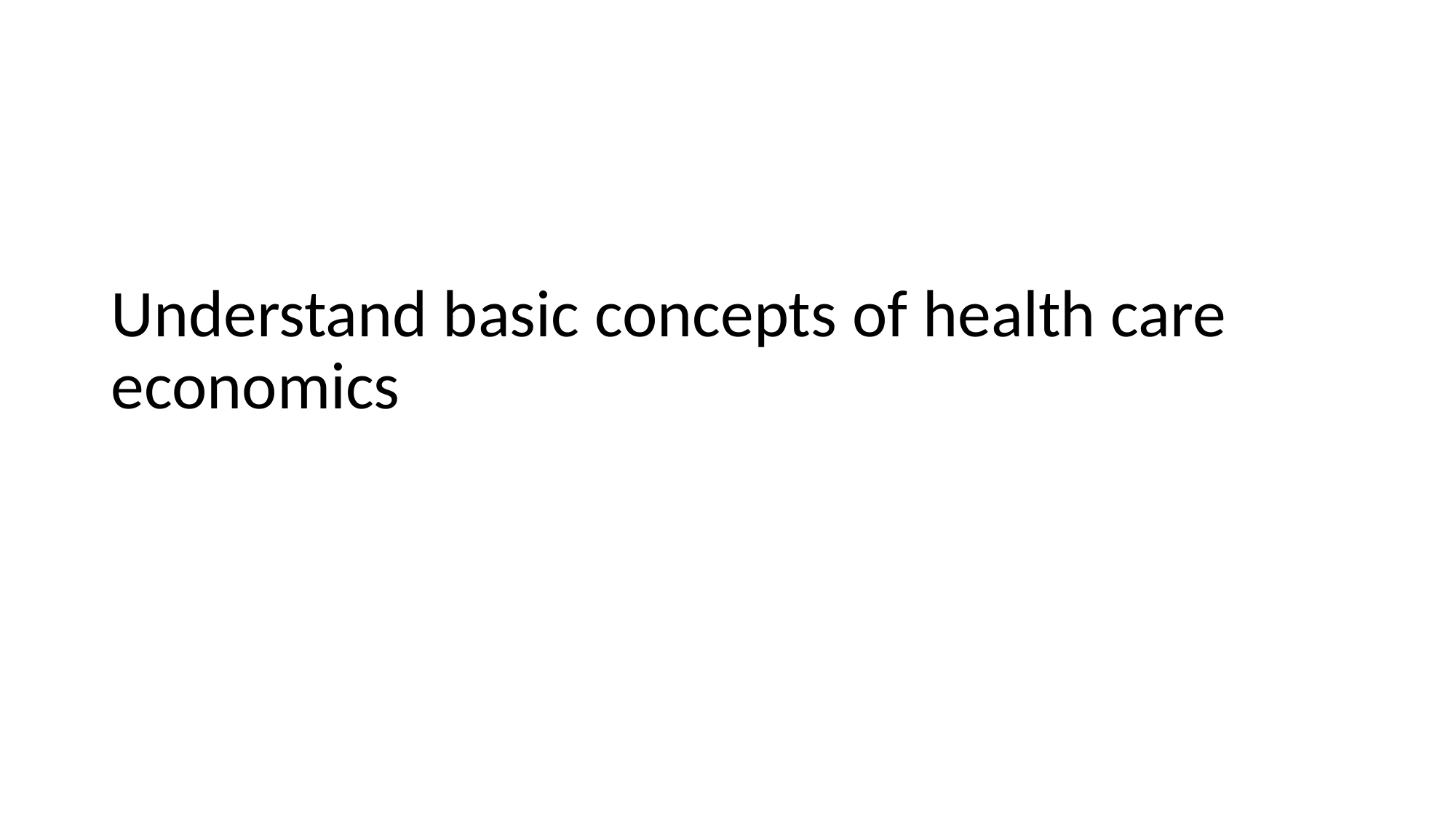

# Understand basic concepts of health care economics